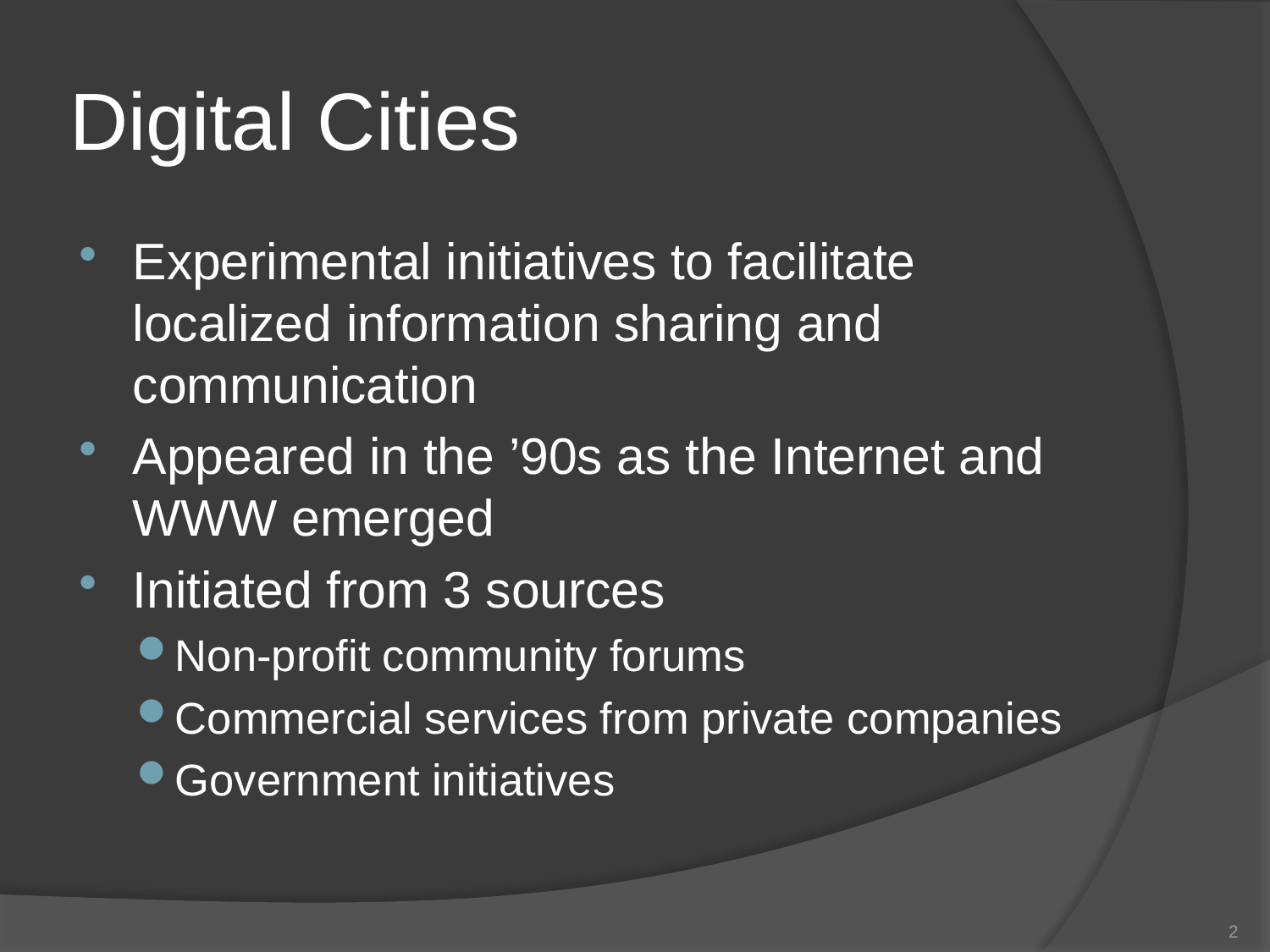

# Digital Cities
Experimental initiatives to facilitate localized information sharing and communication
Appeared in the ’90s as the Internet and WWW emerged
Initiated from 3 sources
Non-profit community forums
Commercial services from private companies
Government initiatives
2